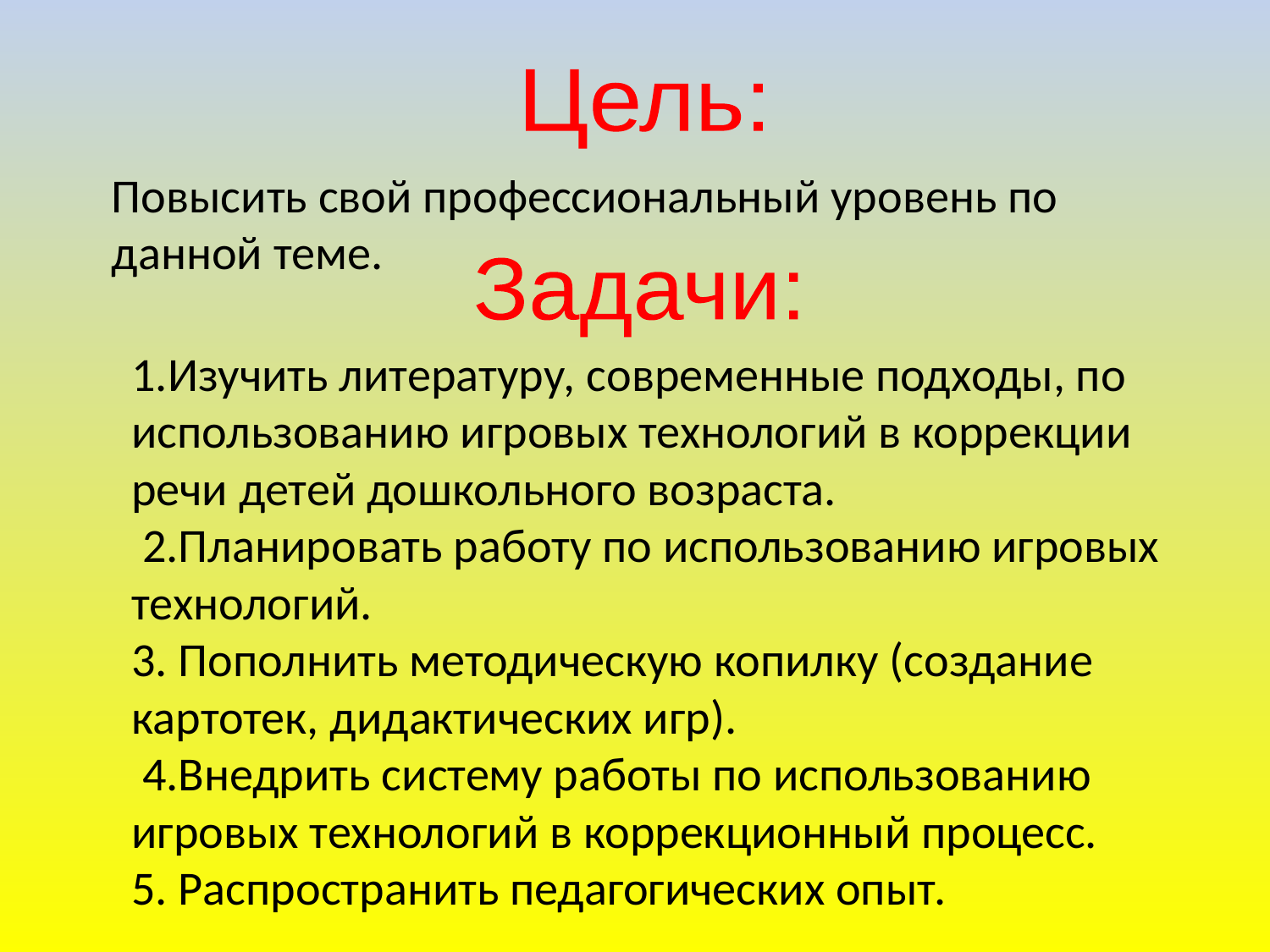

Цель:
Повысить свой профессиональный уровень по данной теме.
Задачи:
1.Изучить литературу, современные подходы, по использованию игровых технологий в коррекции речи детей дошкольного возраста.
 2.Планировать работу по использованию игровых технологий.
3. Пополнить методическую копилку (создание картотек, дидактических игр).
 4.Внедрить систему работы по использованию игровых технологий в коррекционный процесс.
5. Распространить педагогических опыт.